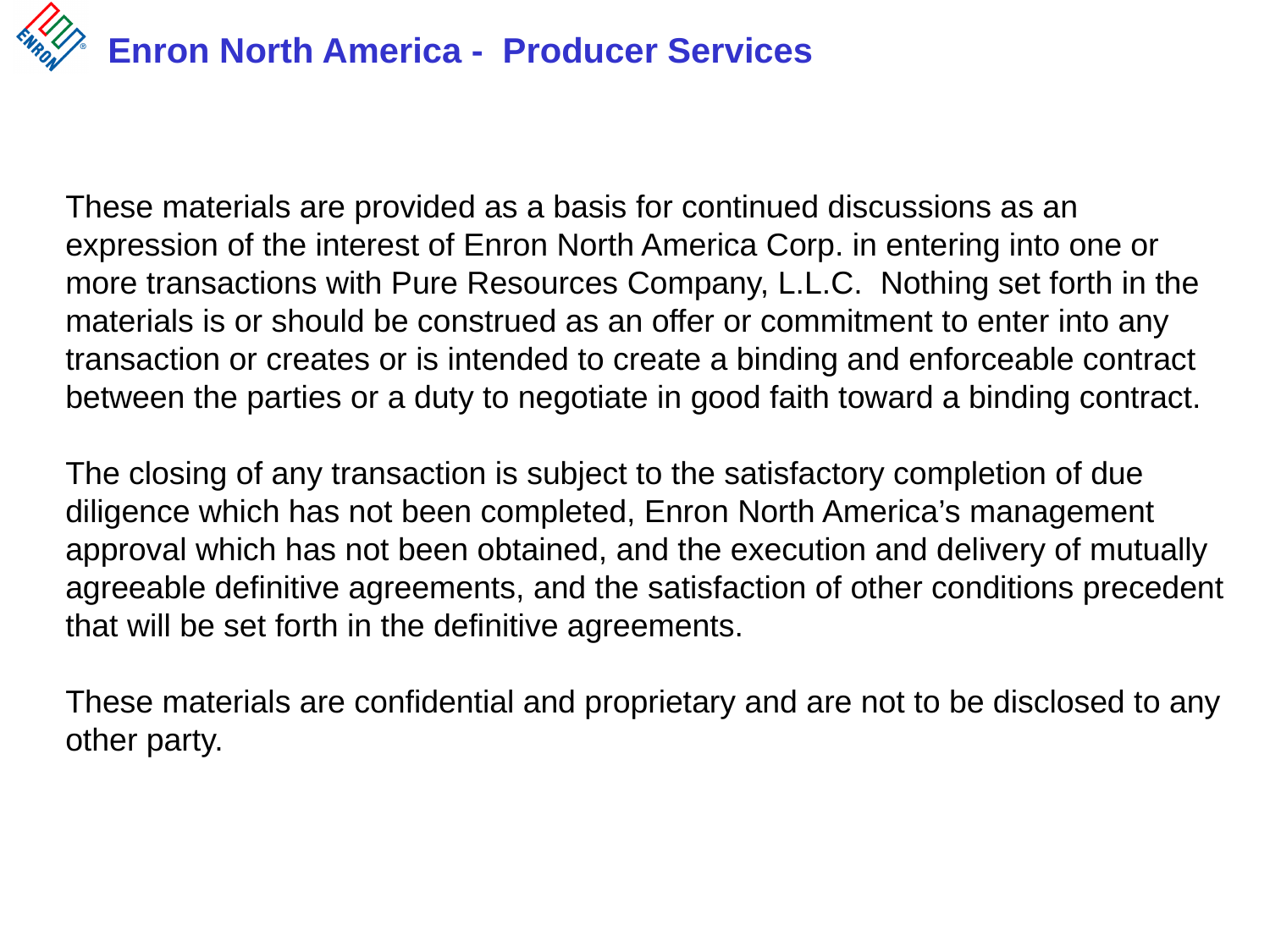

These materials are provided as a basis for continued discussions as an expression of the interest of Enron North America Corp. in entering into one or more transactions with Pure Resources Company, L.L.C.  Nothing set forth in the materials is or should be construed as an offer or commitment to enter into any transaction or creates or is intended to create a binding and enforceable contract between the parties or a duty to negotiate in good faith toward a binding contract.

The closing of any transaction is subject to the satisfactory completion of due diligence which has not been completed, Enron North America’s management approval which has not been obtained, and the execution and delivery of mutually agreeable definitive agreements, and the satisfaction of other conditions precedent that will be set forth in the definitive agreements.

These materials are confidential and proprietary and are not to be disclosed to any other party.